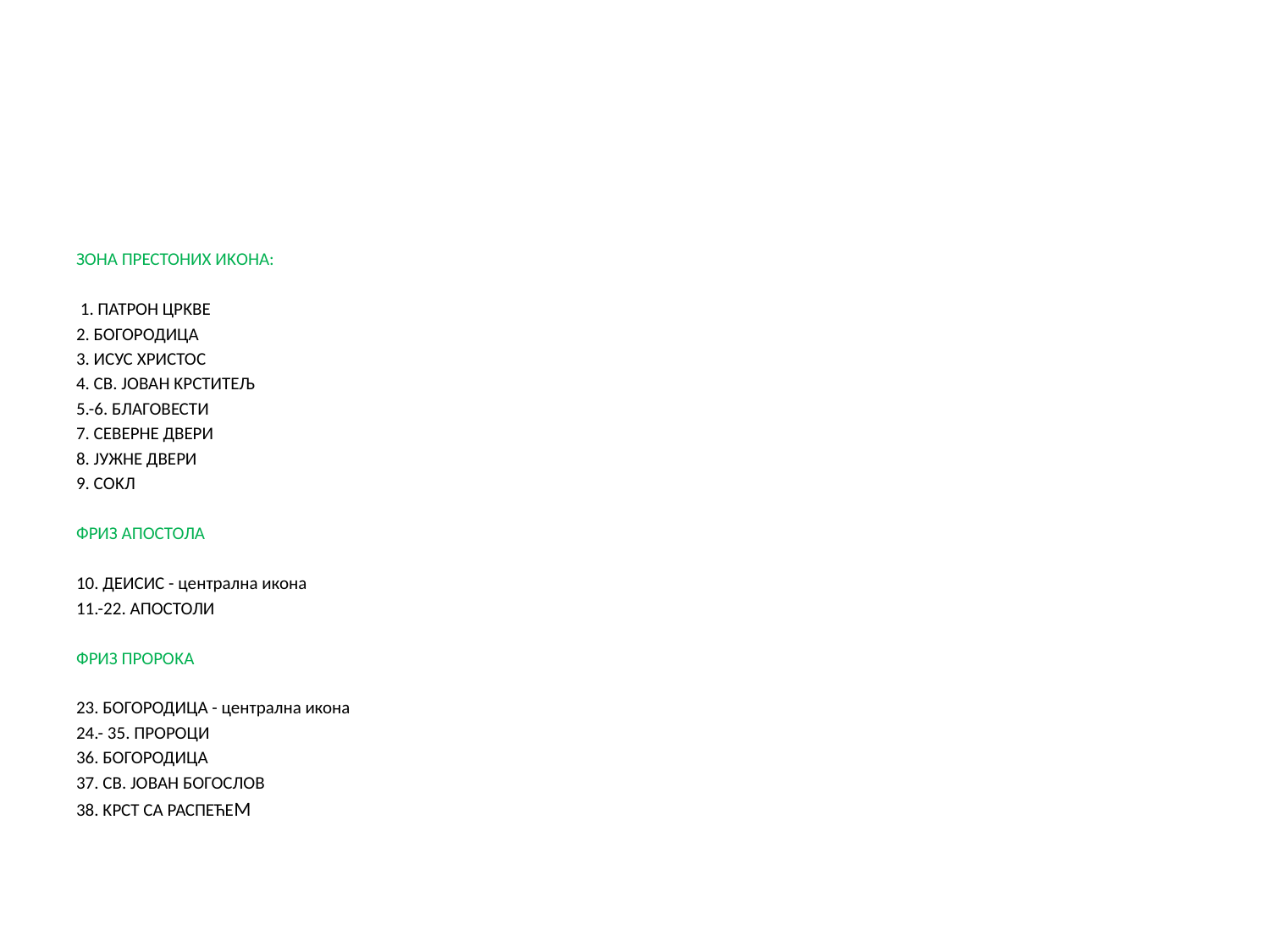

#

ЗОНА ПРЕСТОНИХ ИKОНА:

 1. ПАТРОН ЦРKВЕ
2. БОГОРОДИЦА
3. ИСУС ХРИСТОС
4. СВ. ЈОВАН KРСТИТЕЉ
5.-6. БЛАГОВЕСТИ
7. СЕВЕРНЕ ДВЕРИ
8. ЈУЖНЕ ДВЕРИ
9. СОKЛ

ФРИЗ АПОСТОЛА

10. ДЕИСИС - централна икона
11.-22. АПОСТОЛИ

ФРИЗ ПРОРОKА

23. БОГОРОДИЦА - централна икона
24.- 35. ПРОРОЦИ
36. БОГОРОДИЦА
37. СВ. ЈОВАН БОГОСЛОВ
38. KРСТ СА РАСПЕЋЕМ